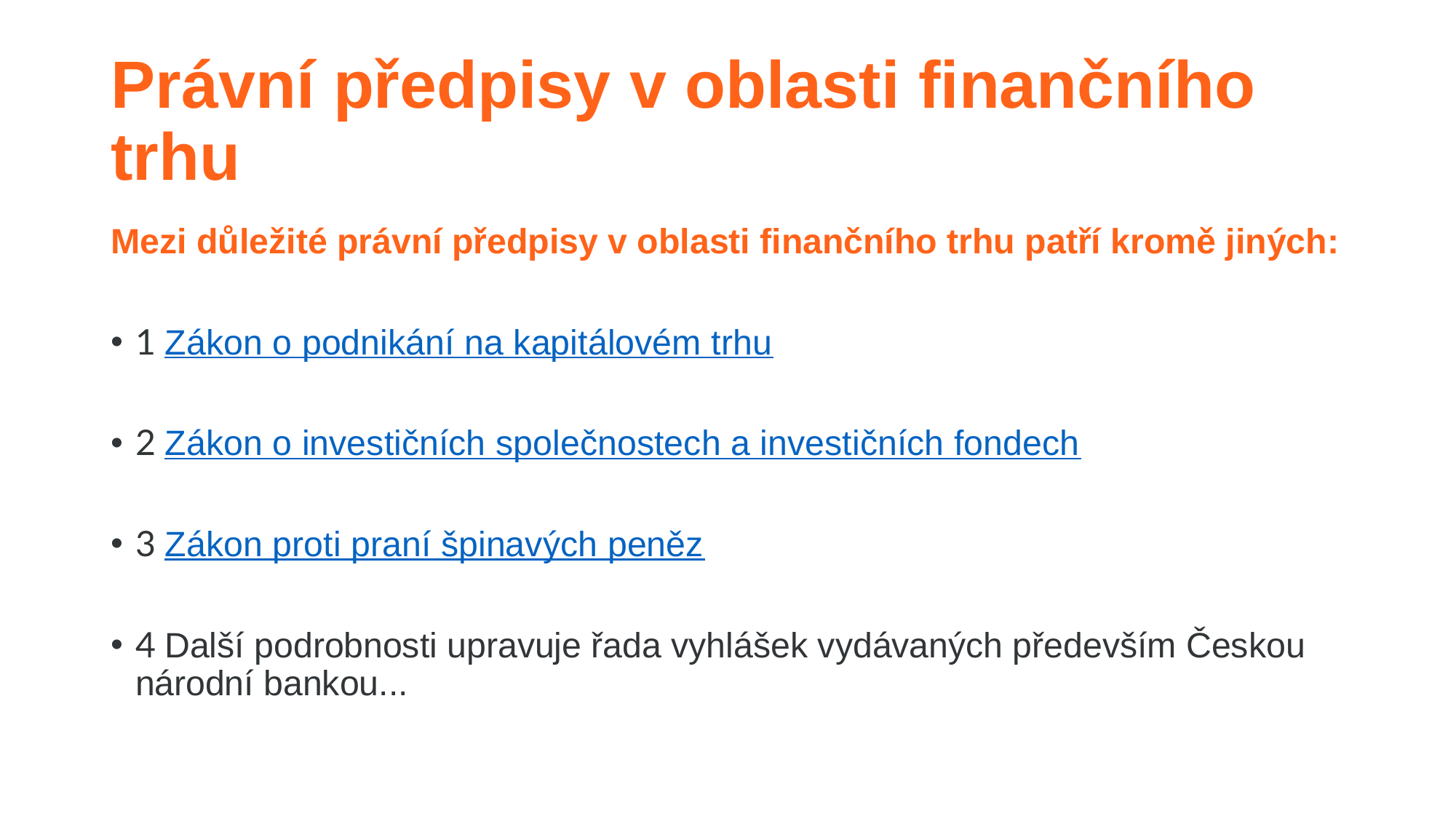

# Právní předpisy v oblasti finančního trhu
Mezi důležité právní předpisy v oblasti finančního trhu patří kromě jiných:
1
1 Zákon o podnikání na kapitálovém trhu
2
2 Zákon o investičních společnostech a investičních fondech
3
3 Zákon proti praní špinavých peněz
4
4 Další podrobnosti upravuje řada vyhlášek vydávaných především Českou národní bankou...